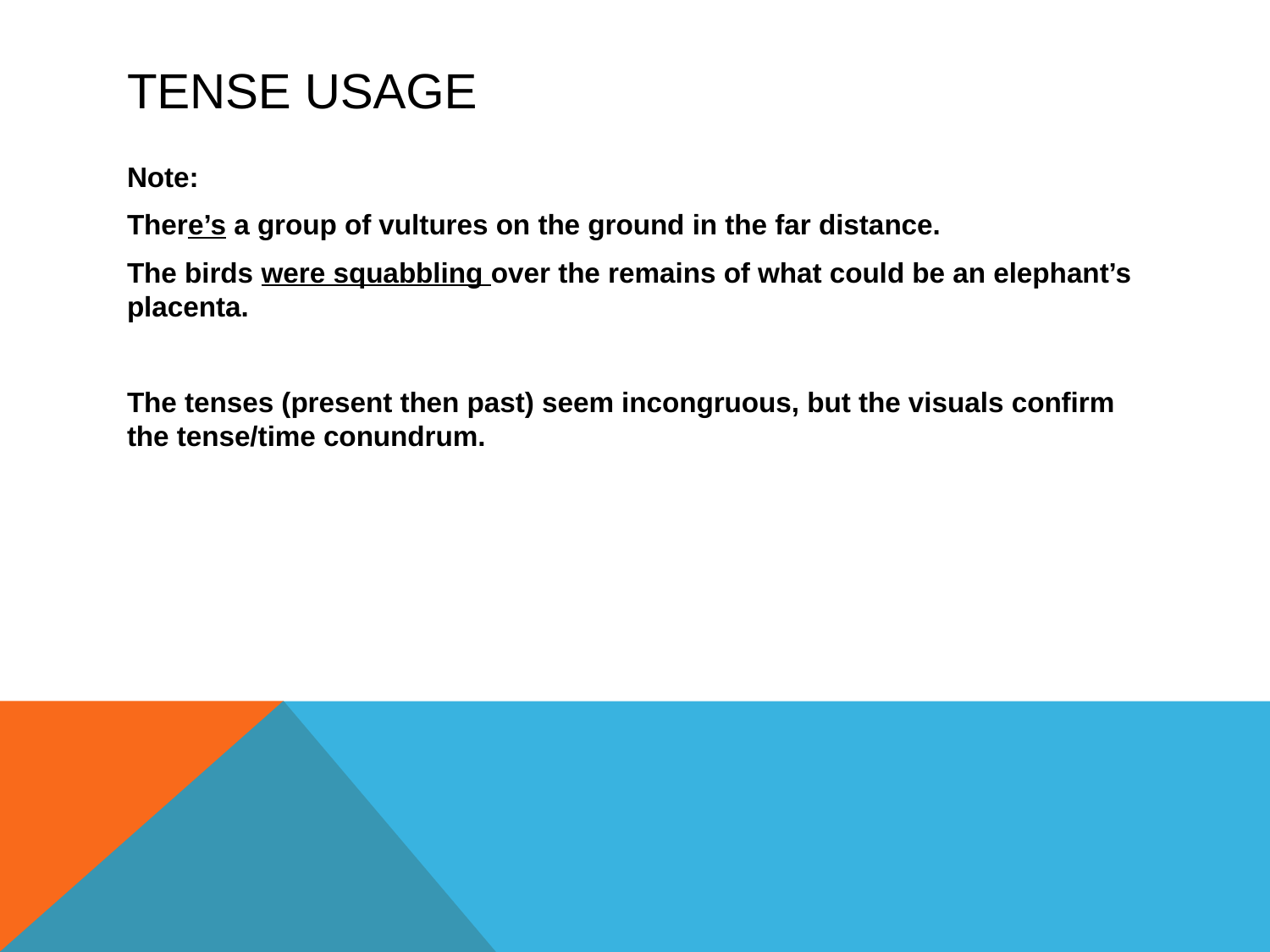

# Tense usage
Note:
There’s a group of vultures on the ground in the far distance.
The birds were squabbling over the remains of what could be an elephant’s placenta.

The tenses (present then past) seem incongruous, but the visuals confirm the tense/time conundrum.